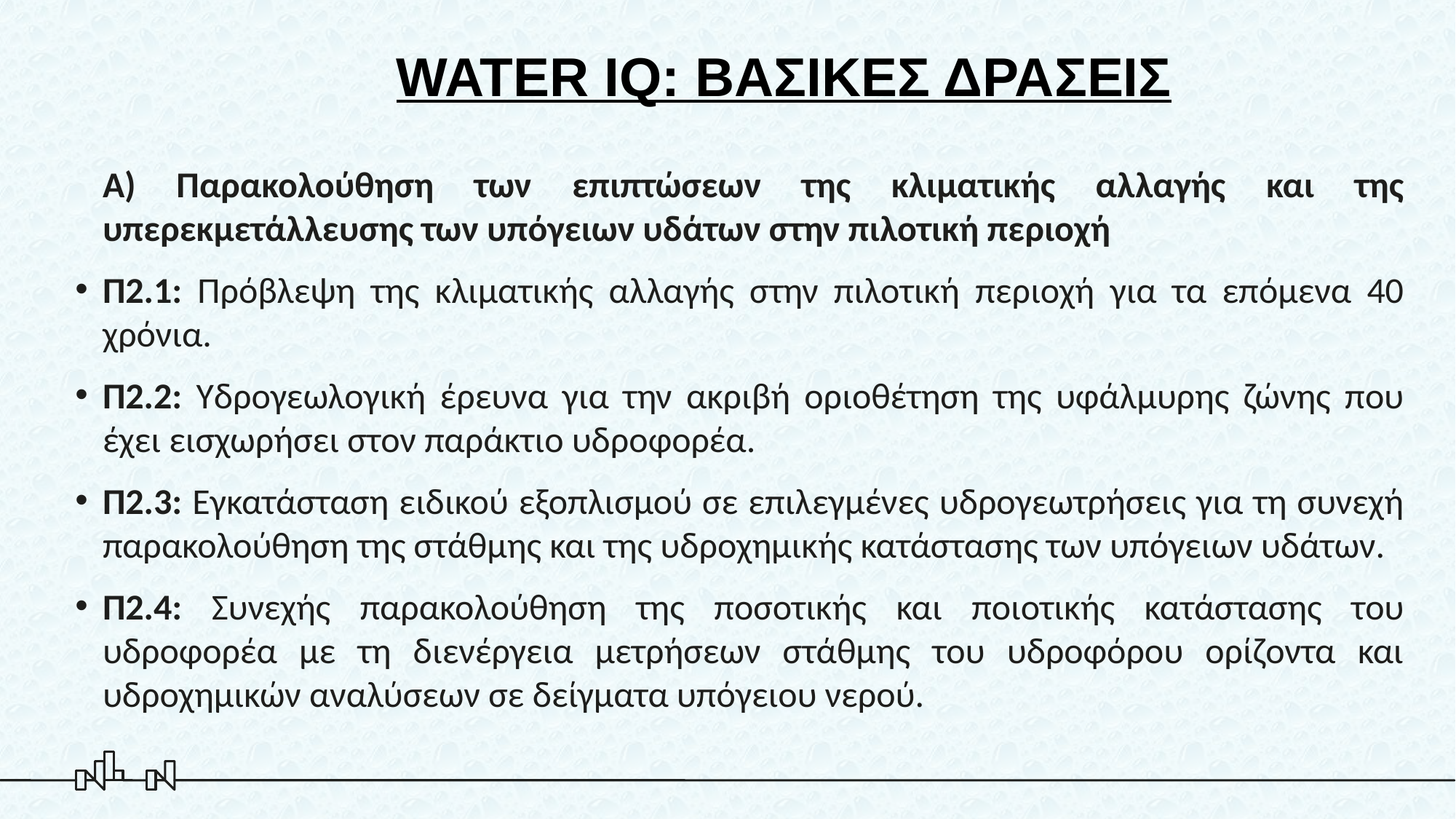

# WATER IQ: ΒΑΣΙΚΕΣ ΔΡΑΣΕΙΣ
A) Παρακολούθηση των επιπτώσεων της κλιματικής αλλαγής και της υπερεκμετάλλευσης των υπόγειων υδάτων στην πιλοτική περιοχή
Π2.1: Πρόβλεψη της κλιματικής αλλαγής στην πιλοτική περιοχή για τα επόμενα 40 χρόνια.
Π2.2: Υδρογεωλογική έρευνα για την ακριβή οριοθέτηση της υφάλμυρης ζώνης που έχει εισχωρήσει στον παράκτιο υδροφορέα.
Π2.3: Εγκατάσταση ειδικού εξοπλισμού σε επιλεγμένες υδρογεωτρήσεις για τη συνεχή παρακολούθηση της στάθμης και της υδροχημικής κατάστασης των υπόγειων υδάτων.
Π2.4: Συνεχής παρακολούθηση της ποσοτικής και ποιοτικής κατάστασης του υδροφορέα με τη διενέργεια μετρήσεων στάθμης του υδροφόρου ορίζοντα και υδροχημικών αναλύσεων σε δείγματα υπόγειου νερού.